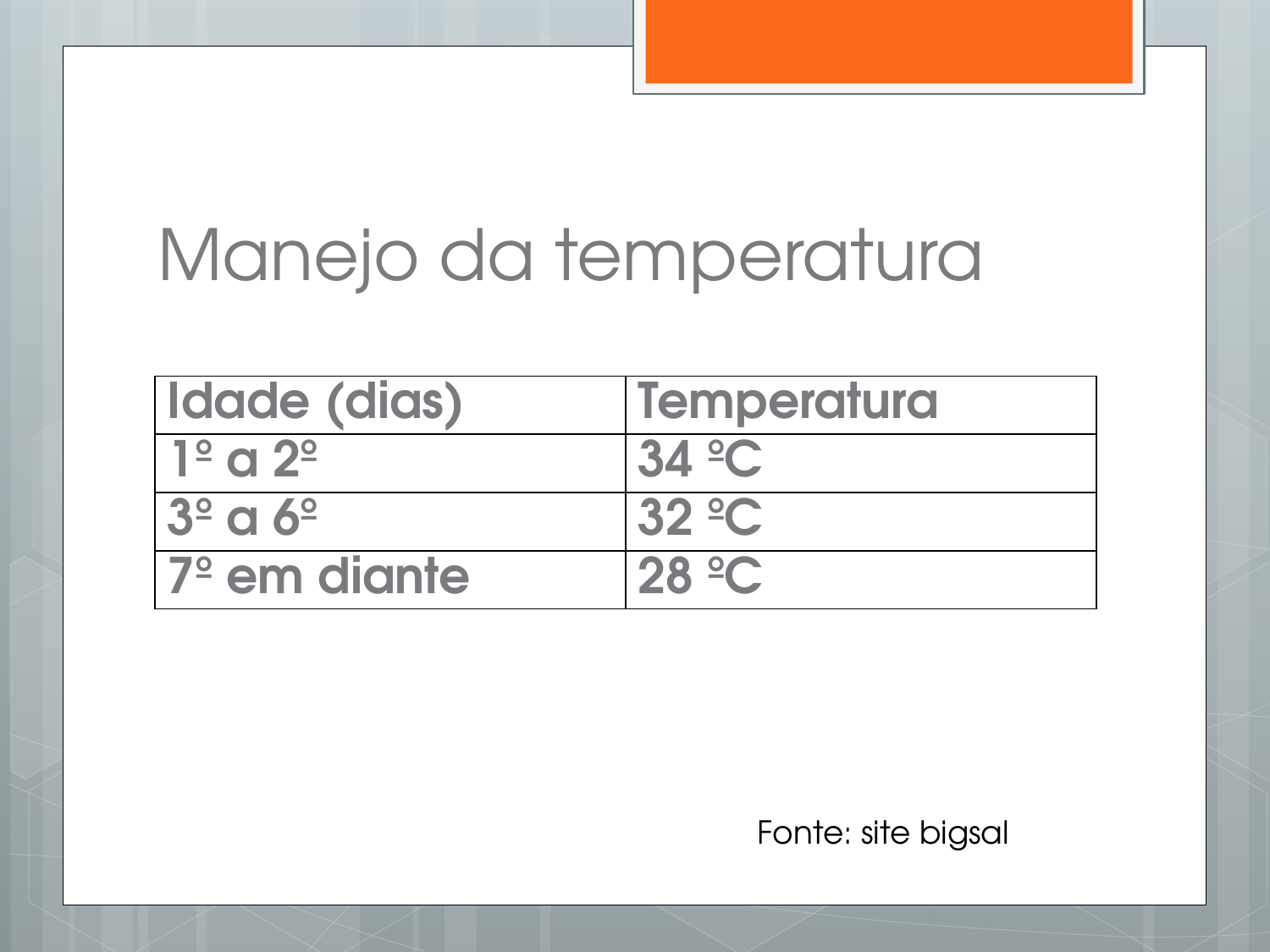

# Manejo da temperatura
| Idade (dias) | Temperatura |
| --- | --- |
| 1º a 2º | 34 ºC |
| 3º a 6º | 32 ºC |
| 7º em diante | 28 ºC |
Fonte: site bigsal